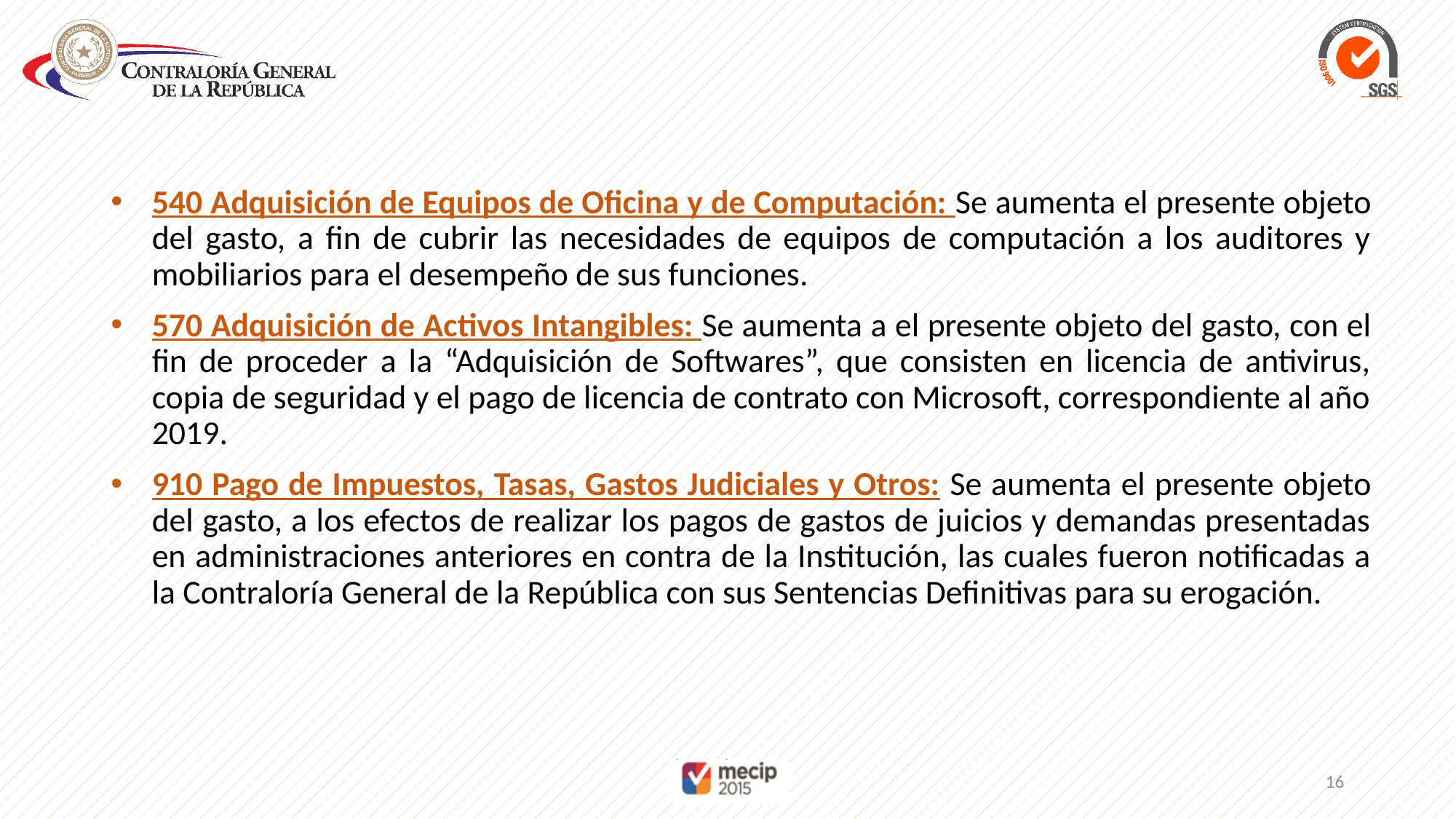

540 Adquisición de Equipos de Oficina y de Computación: Se aumenta el presente objeto del gasto, a fin de cubrir las necesidades de equipos de computación a los auditores y mobiliarios para el desempeño de sus funciones.
570 Adquisición de Activos Intangibles: Se aumenta a el presente objeto del gasto, con el fin de proceder a la “Adquisición de Softwares”, que consisten en licencia de antivirus, copia de seguridad y el pago de licencia de contrato con Microsoft, correspondiente al año 2019.
910 Pago de Impuestos, Tasas, Gastos Judiciales y Otros: Se aumenta el presente objeto del gasto, a los efectos de realizar los pagos de gastos de juicios y demandas presentadas en administraciones anteriores en contra de la Institución, las cuales fueron notificadas a la Contraloría General de la República con sus Sentencias Definitivas para su erogación.
16